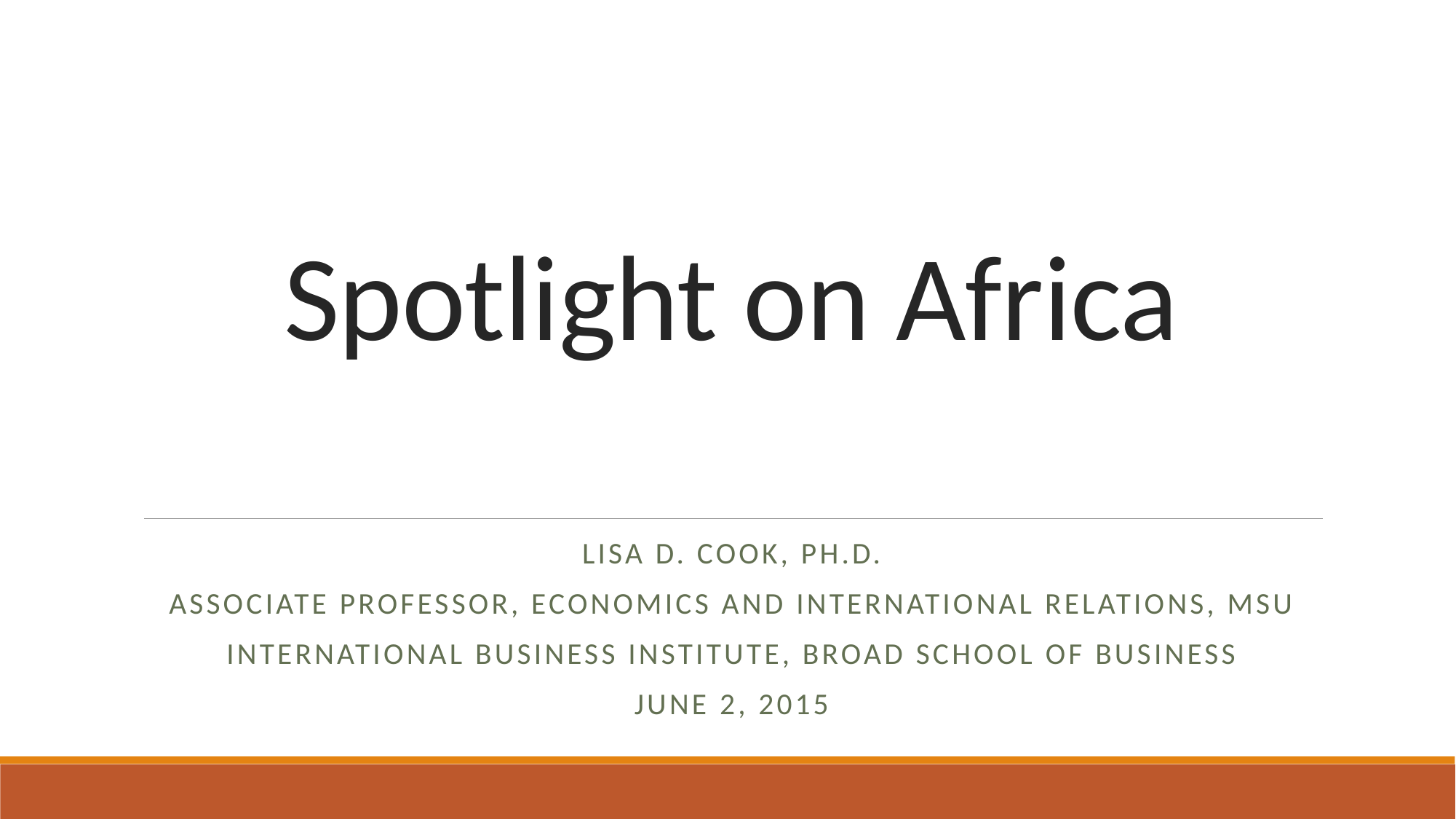

# Spotlight on Africa
Lisa d. cook, ph.d.
Associate professor, Economics and international relations, msu
International business institute, broad school of Business
June 2, 2015